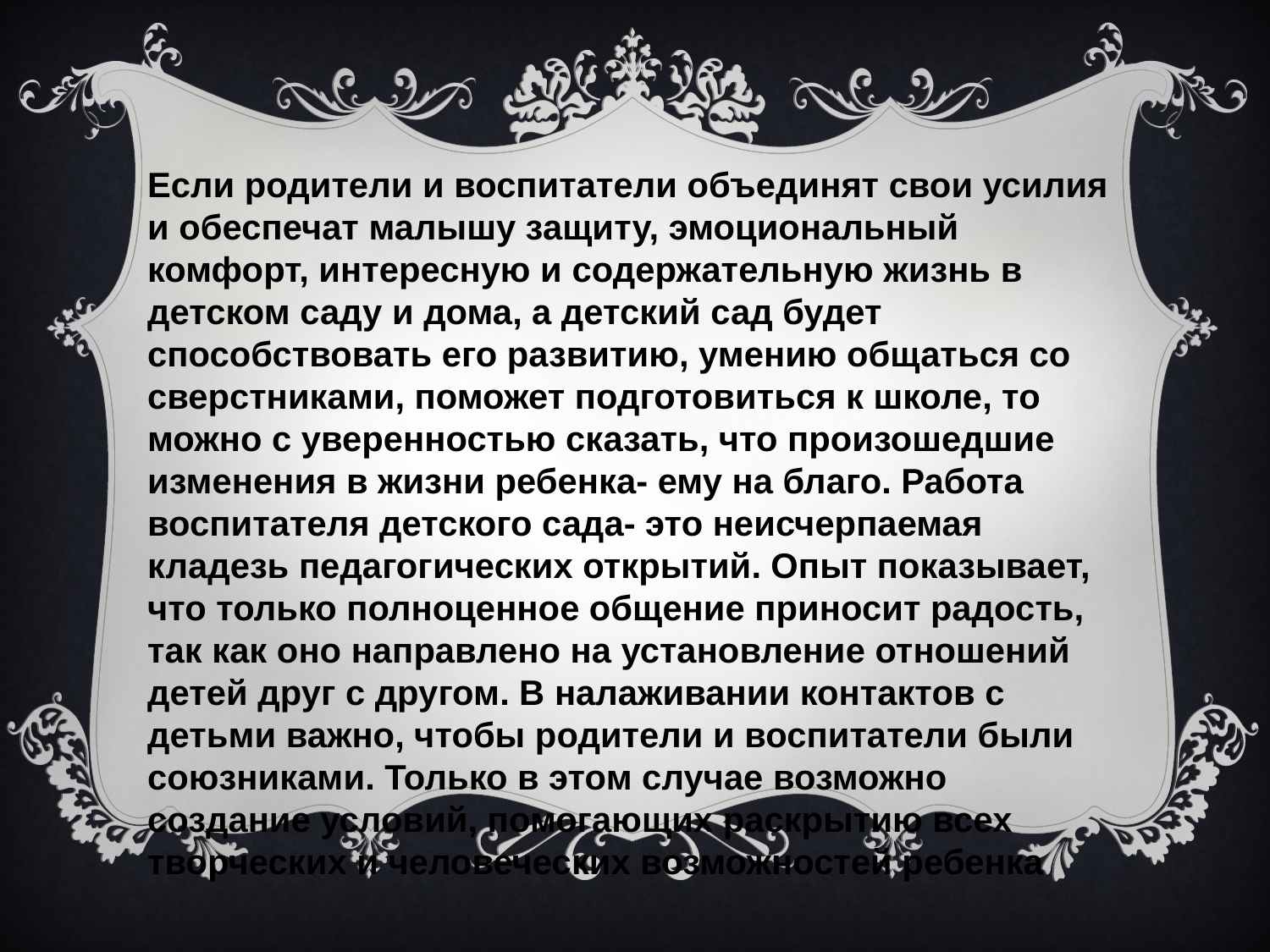

Если родители и воспитатели объединят свои усилия и обеспечат малышу защиту, эмоциональный комфорт, интересную и содержательную жизнь в детском саду и дома, а детский сад будет способствовать его развитию, умению общаться со сверстниками, поможет подготовиться к школе, то можно с уверенностью сказать, что произошедшие изменения в жизни ребенка- ему на благо. Работа воспитателя детского сада- это неисчерпаемая кладезь педагогических открытий. Опыт показывает, что только полноценное общение приносит радость, так как оно направлено на установление отношений детей друг с другом. В налаживании контактов с детьми важно, чтобы родители и воспитатели были союзниками. Только в этом случае возможно создание условий, помогающих раскрытию всех творческих и человеческих возможностей ребенка